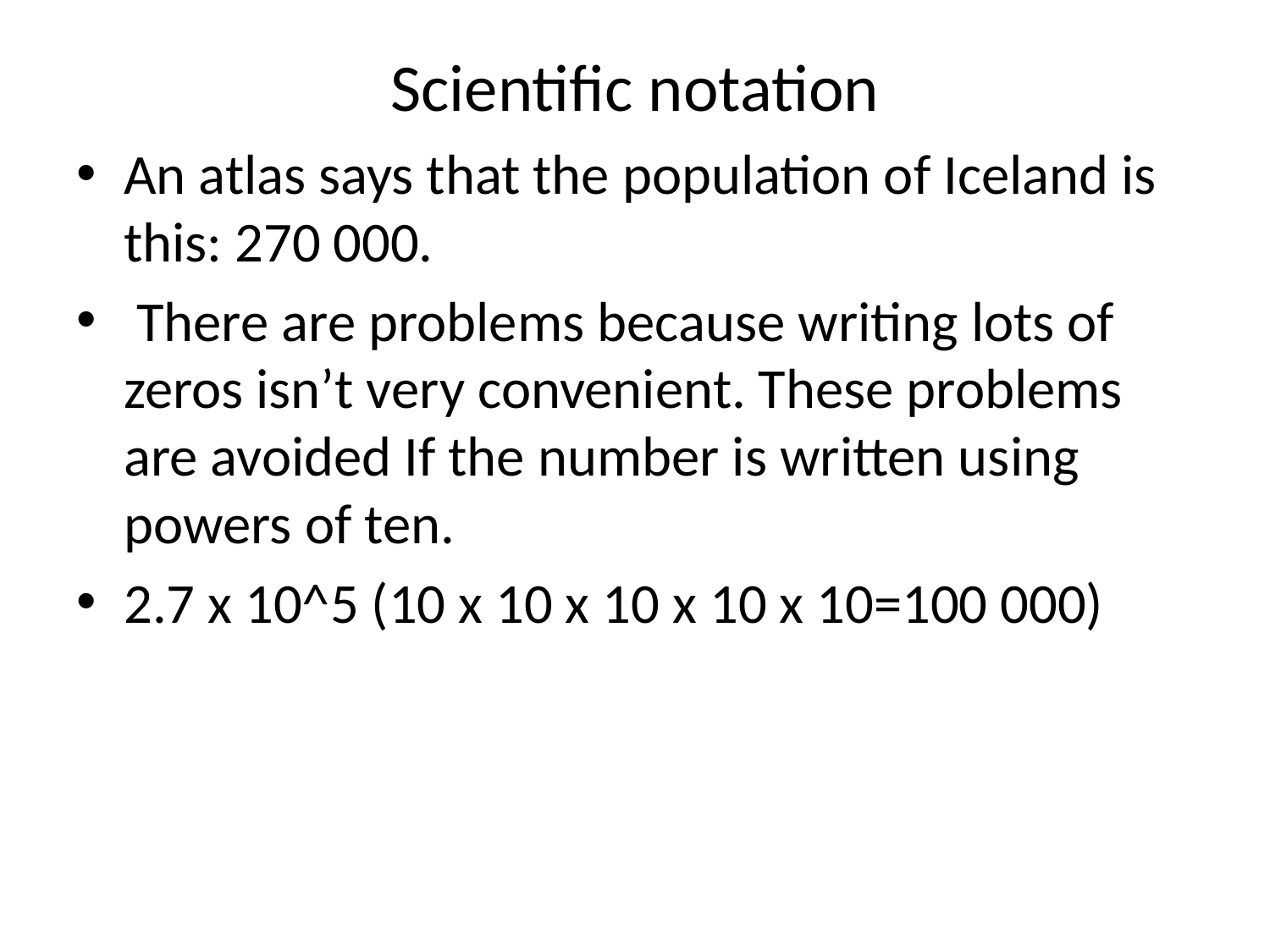

# Scientific notation
An atlas says that the population of Iceland is this: 270 000.
 There are problems because writing lots of zeros isn’t very convenient. These problems are avoided If the number is written using powers of ten.
2.7 x 10^5 (10 x 10 x 10 x 10 x 10=100 000)